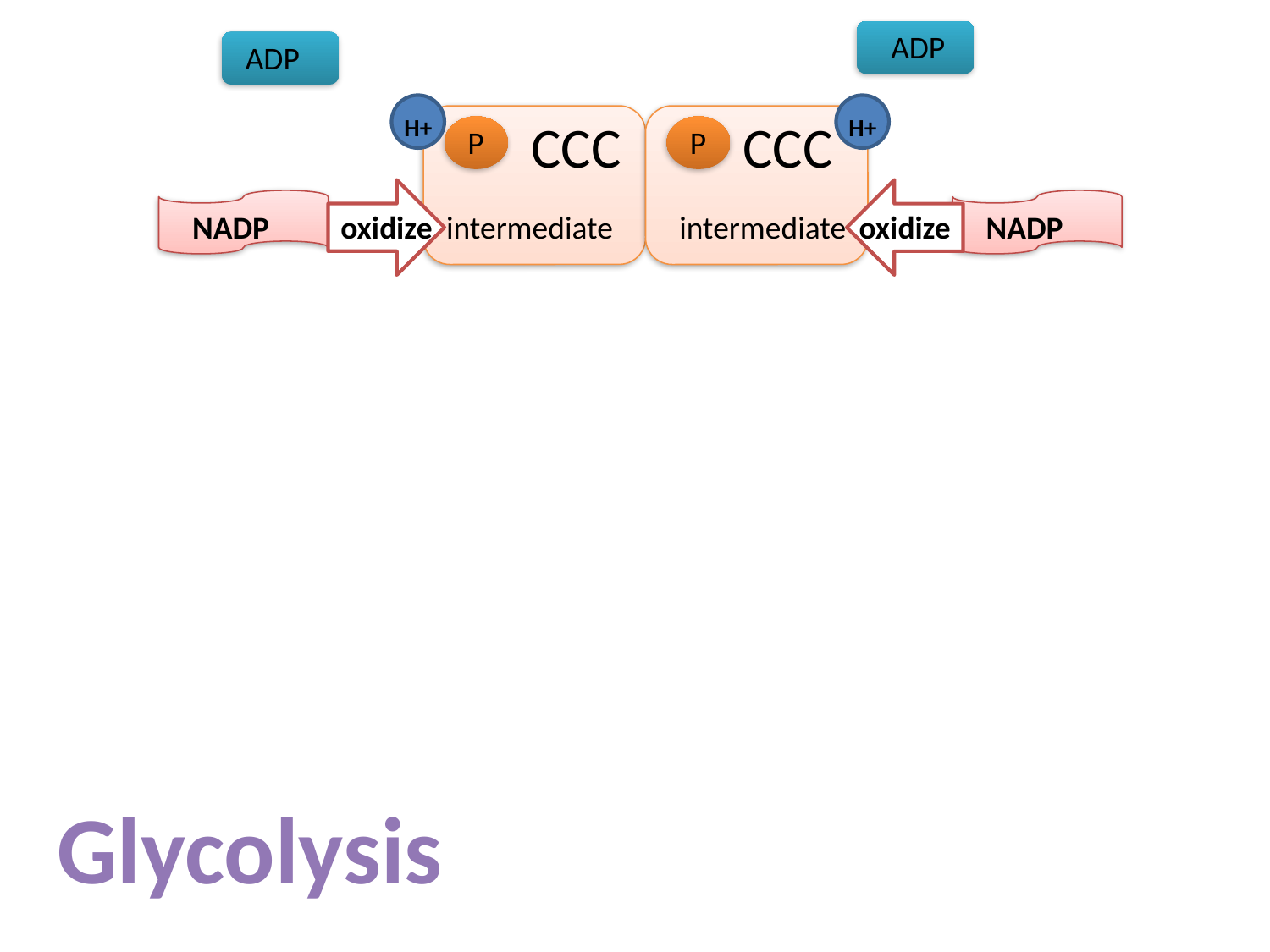

ADP

ADP

H+

H+

P
CCC
intermediate

P
CCC
intermediate

NADP

NADP
oxidize
oxidize
Glycolysis